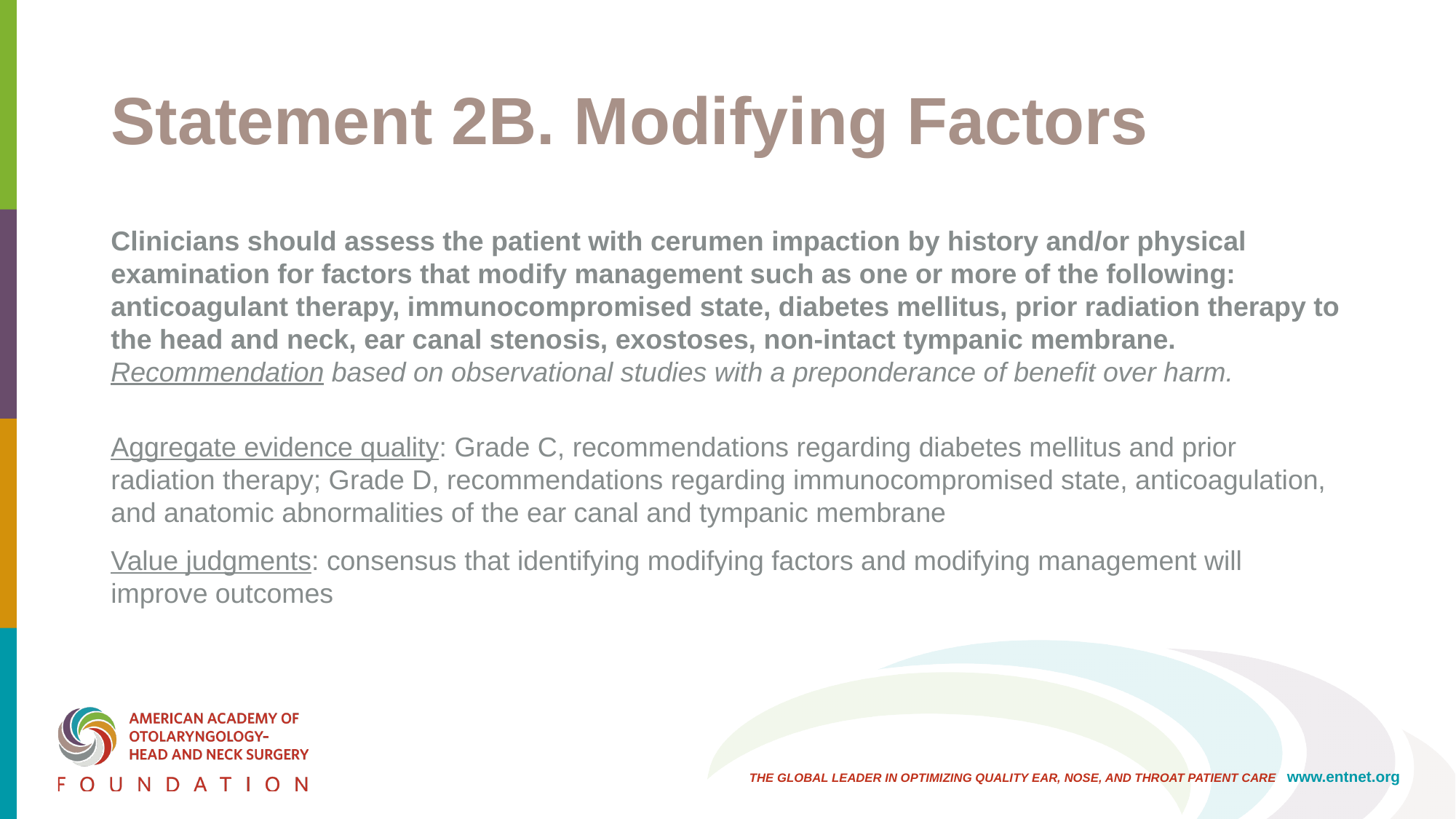

# Statement 2B. Modifying Factors
Clinicians should assess the patient with cerumen impaction by history and/or physical examination for factors that modify management such as one or more of the following: anticoagulant therapy, immunocompromised state, diabetes mellitus, prior radiation therapy to the head and neck, ear canal stenosis, exostoses, non-intact tympanic membrane. Recommendation based on observational studies with a preponderance of benefit over harm.
Aggregate evidence quality: Grade C, recommendations regarding diabetes mellitus and prior radiation therapy; Grade D, recommendations regarding immunocompromised state, anticoagulation, and anatomic abnormalities of the ear canal and tympanic membrane
Value judgments: consensus that identifying modifying factors and modifying management will improve outcomes